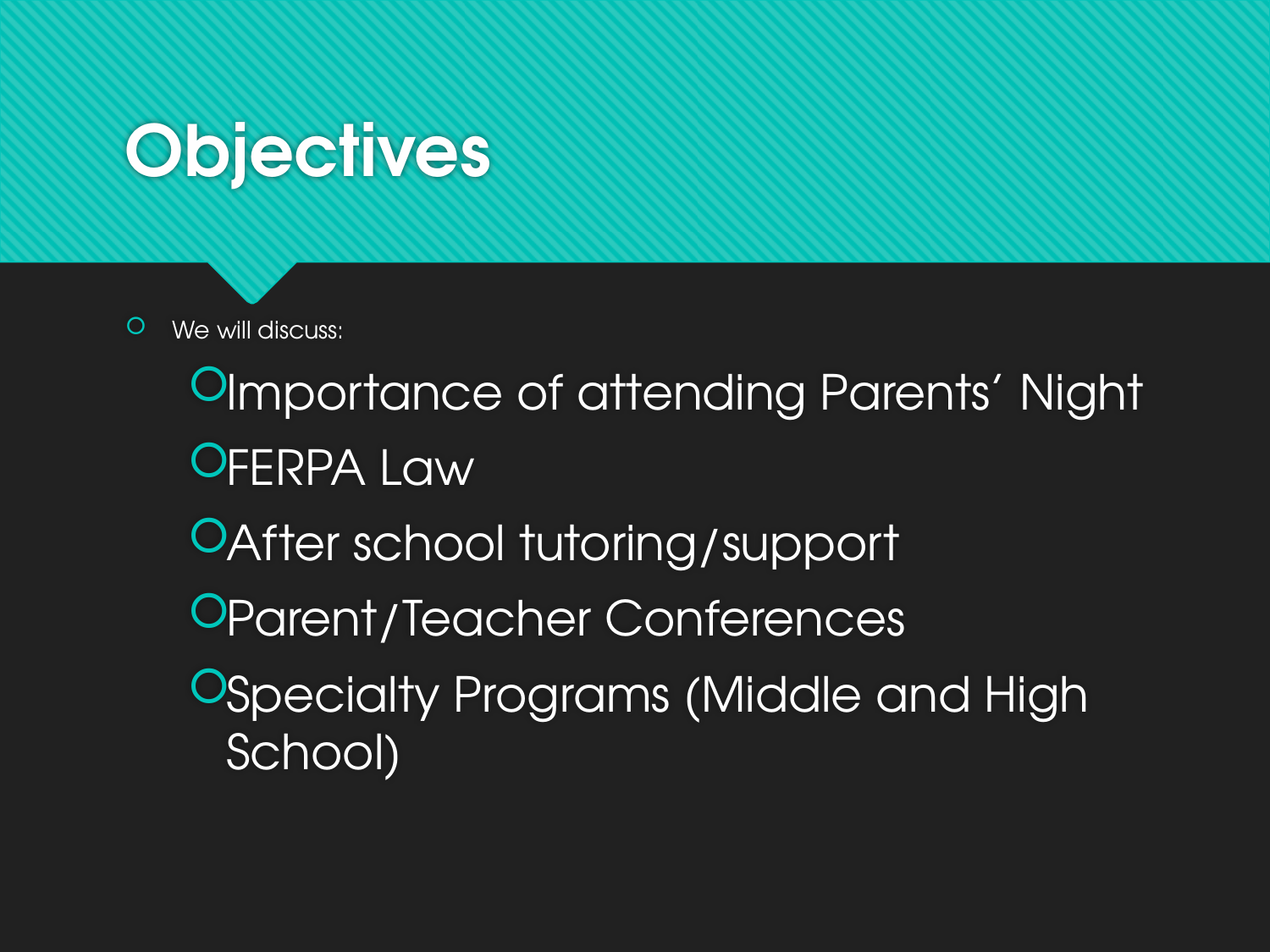

# Objectives
We will discuss:
Importance of attending Parents’ Night
FERPA Law
After school tutoring/support
Parent/Teacher Conferences
Specialty Programs (Middle and High School)